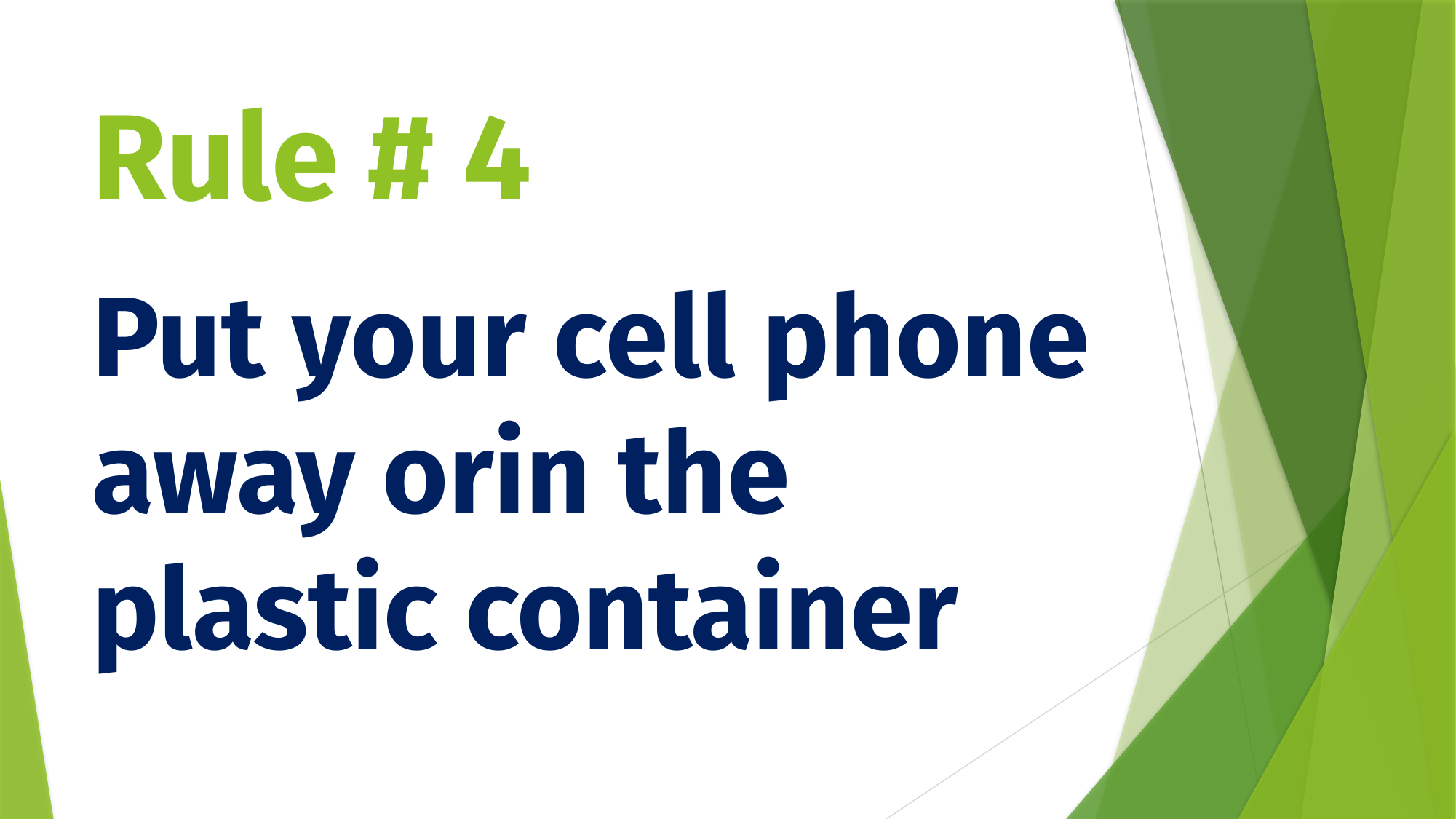

# Rule # 4
Put your cell phone away orin the plastic container